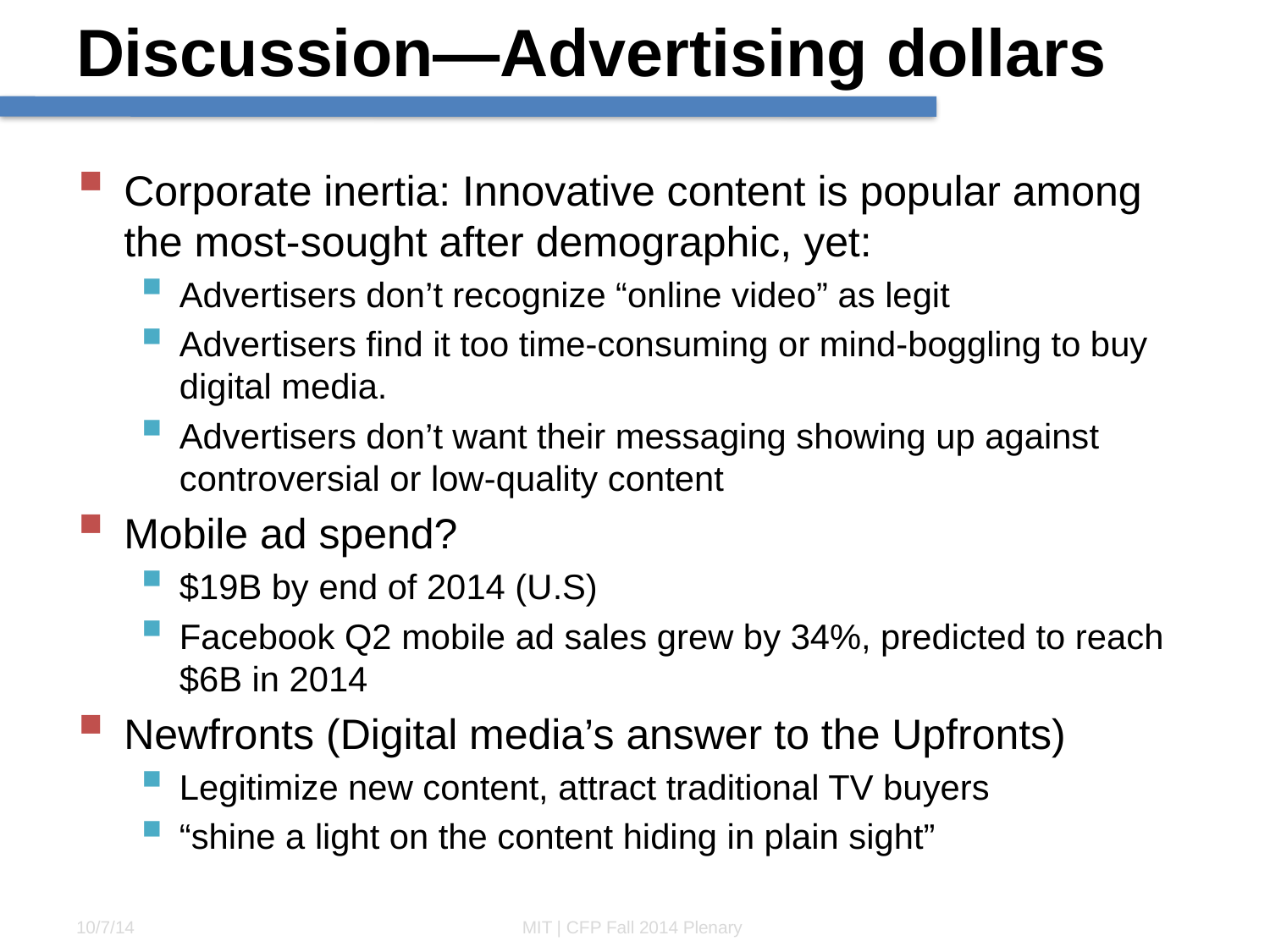

# Discussion—Advertising dollars
Corporate inertia: Innovative content is popular among the most-sought after demographic, yet:
Advertisers don’t recognize “online video” as legit
Advertisers find it too time-consuming or mind-boggling to buy digital media.
Advertisers don’t want their messaging showing up against controversial or low-quality content
Mobile ad spend?
$19B by end of 2014 (U.S)
Facebook Q2 mobile ad sales grew by 34%, predicted to reach $6B in 2014
Newfronts (Digital media’s answer to the Upfronts)
Legitimize new content, attract traditional TV buyers
“shine a light on the content hiding in plain sight”

10/7/14
MIT | CFP Fall 2014 Plenary